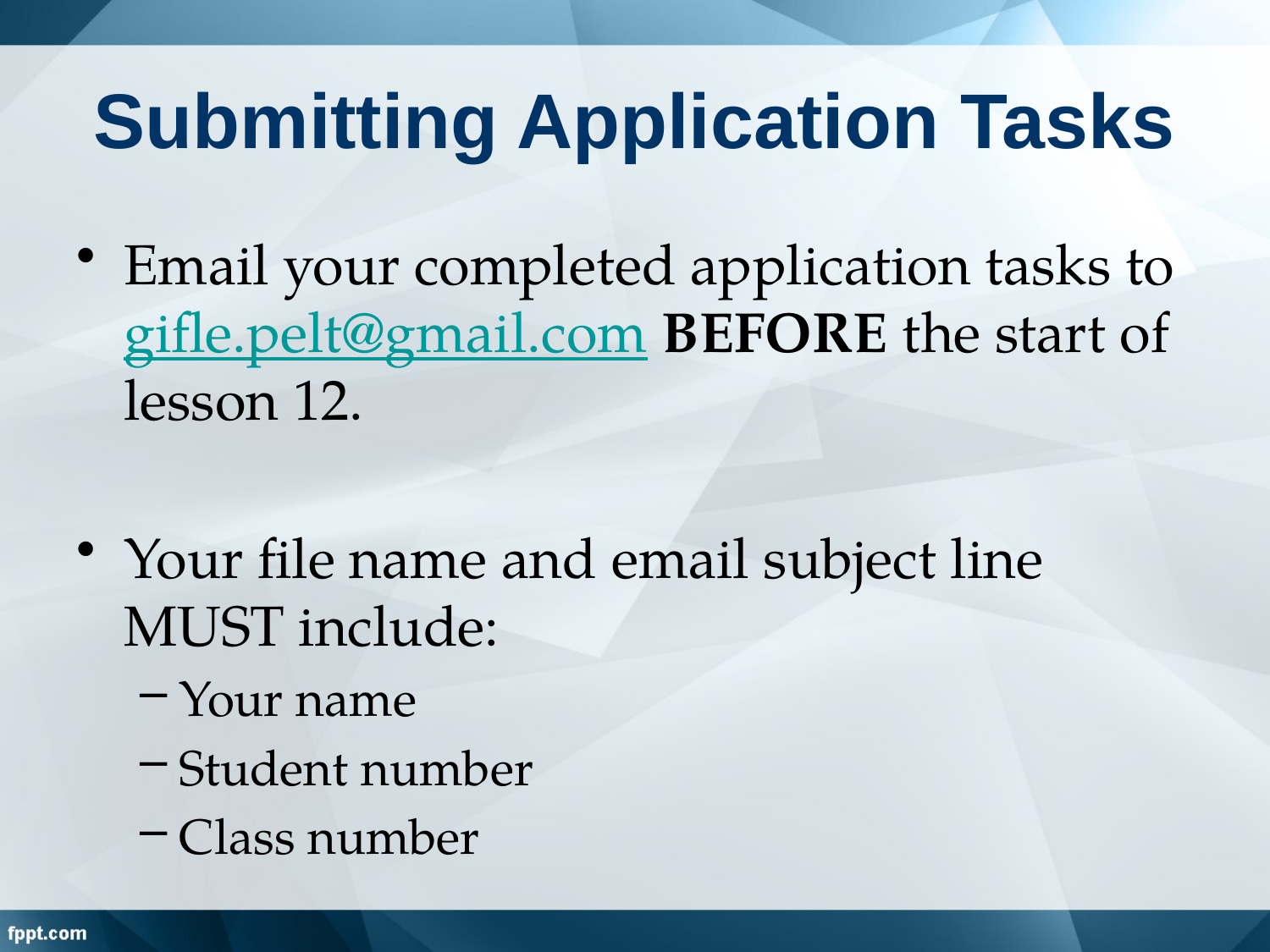

# Submitting Application Tasks
Email your completed application tasks to gifle.pelt@gmail.com BEFORE the start of lesson 12.

Your file name and email subject line MUST include:
Your name
Student number
Class number